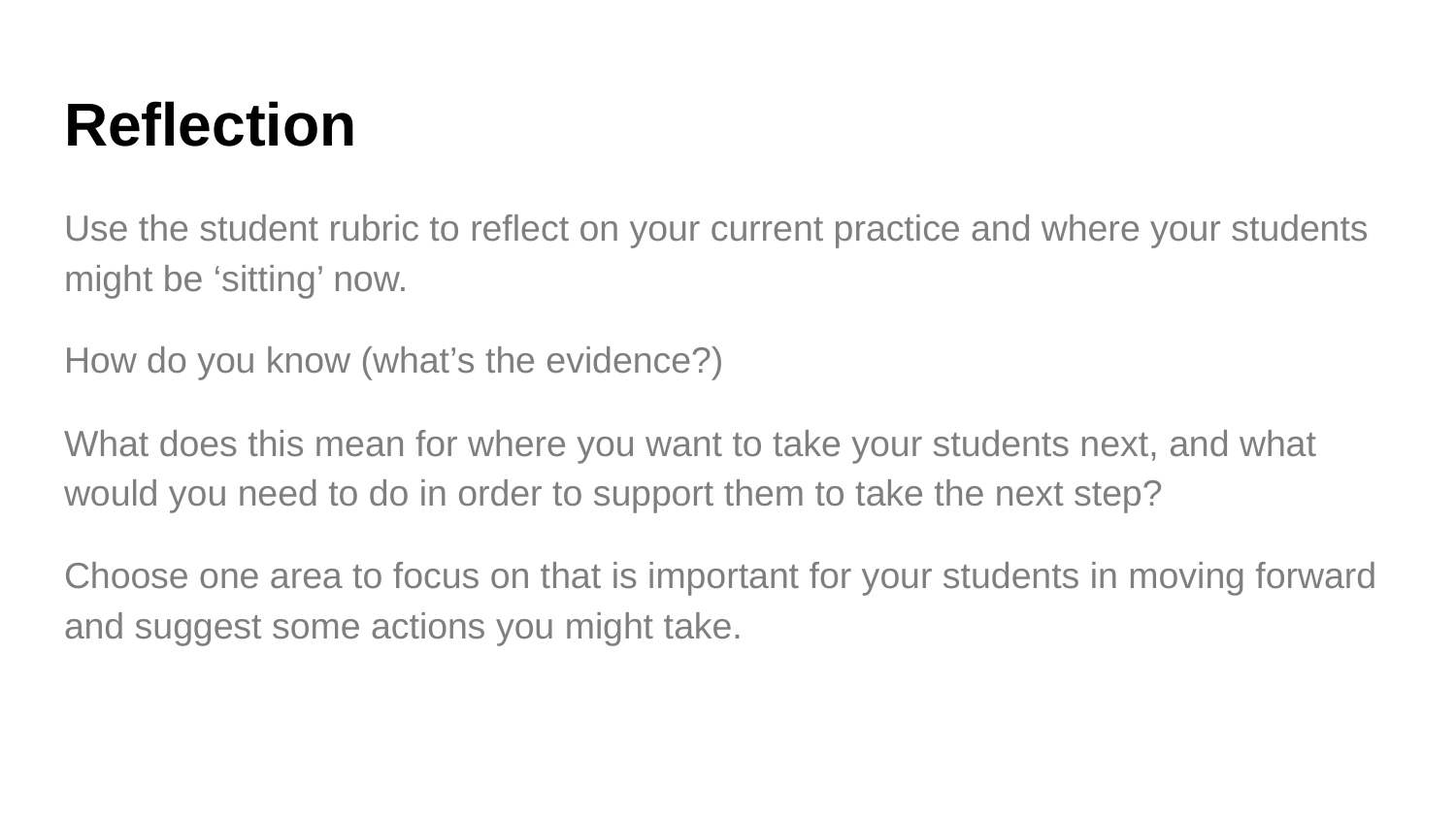

# Reflection
Use the student rubric to reflect on your current practice and where your students might be ‘sitting’ now.
How do you know (what’s the evidence?)
What does this mean for where you want to take your students next, and what would you need to do in order to support them to take the next step?
Choose one area to focus on that is important for your students in moving forward and suggest some actions you might take.